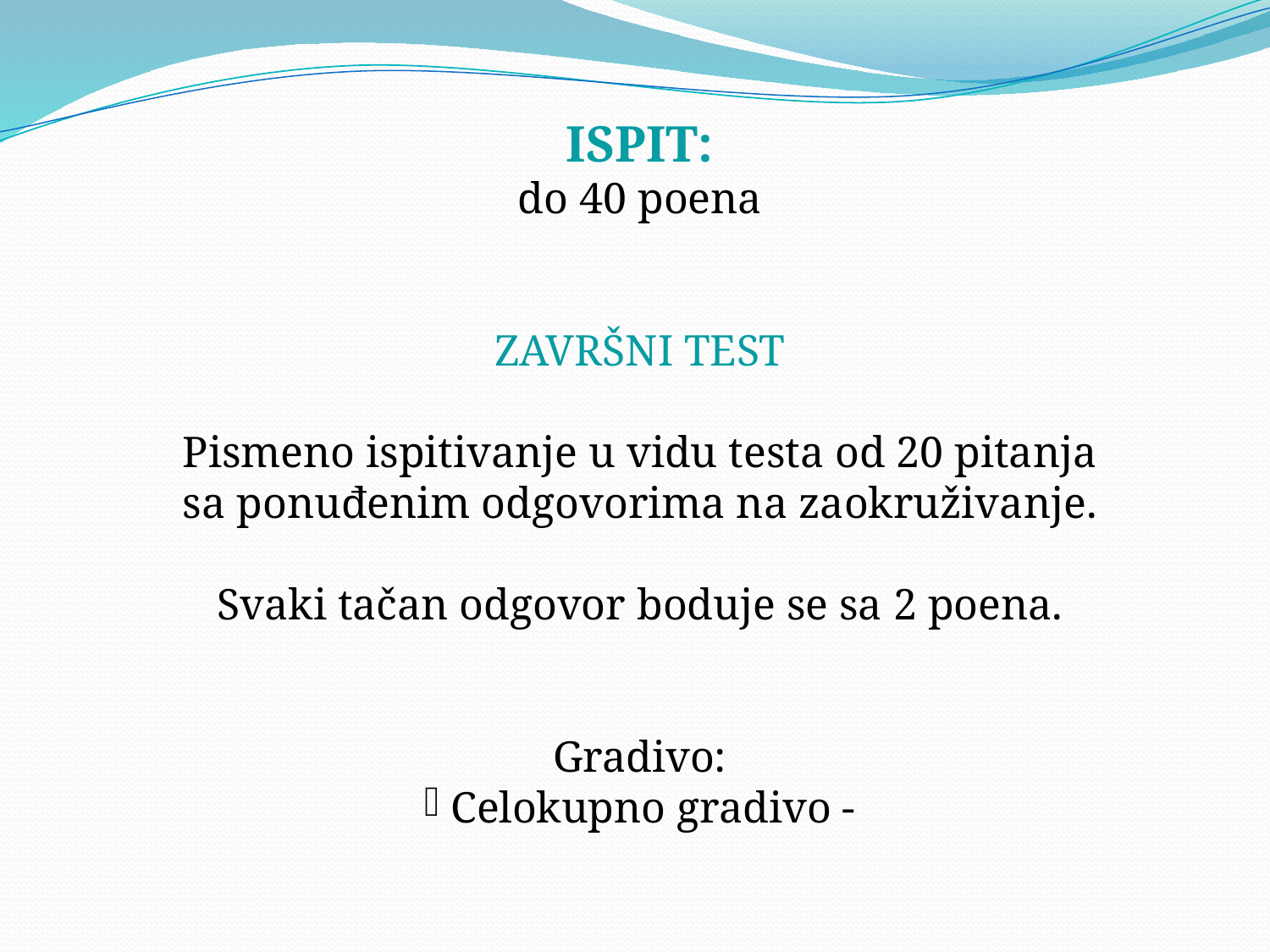

ISPIT:
do 40 poena

ZAVRŠNI TEST

Pismeno ispitivanje u vidu testa od 20 pitanja
sa ponuđenim odgovorima na zaokruživanje.

Svaki tačan odgovor boduje se sa 2 poena.

Gradivo:
 Celokupno gradivo -